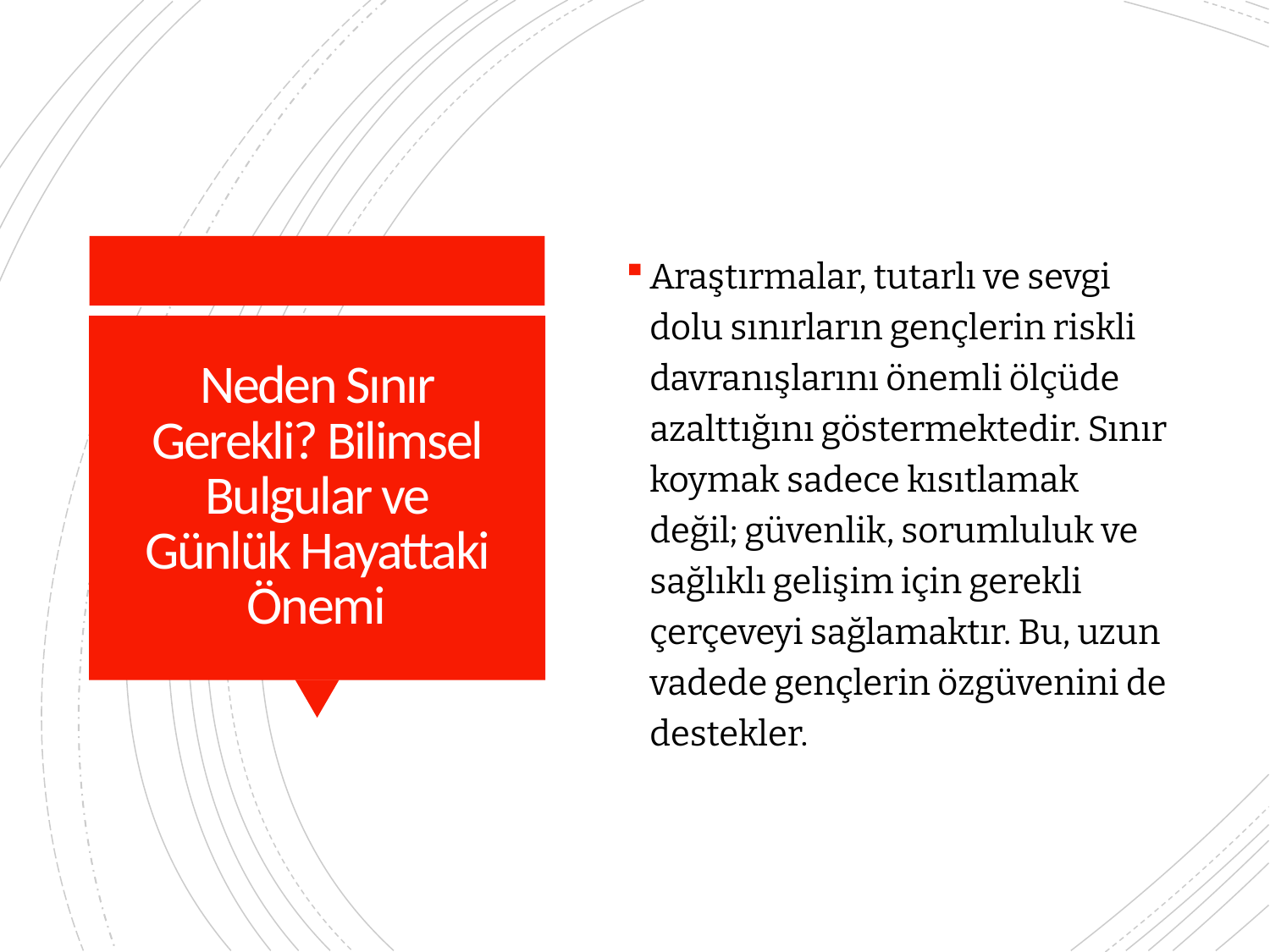

Araştırmalar, tutarlı ve sevgi dolu sınırların gençlerin riskli davranışlarını önemli ölçüde azalttığını göstermektedir. Sınır koymak sadece kısıtlamak değil; güvenlik, sorumluluk ve sağlıklı gelişim için gerekli çerçeveyi sağlamaktır. Bu, uzun vadede gençlerin özgüvenini de destekler.
# Neden Sınır Gerekli? Bilimsel Bulgular ve Günlük Hayattaki Önemi